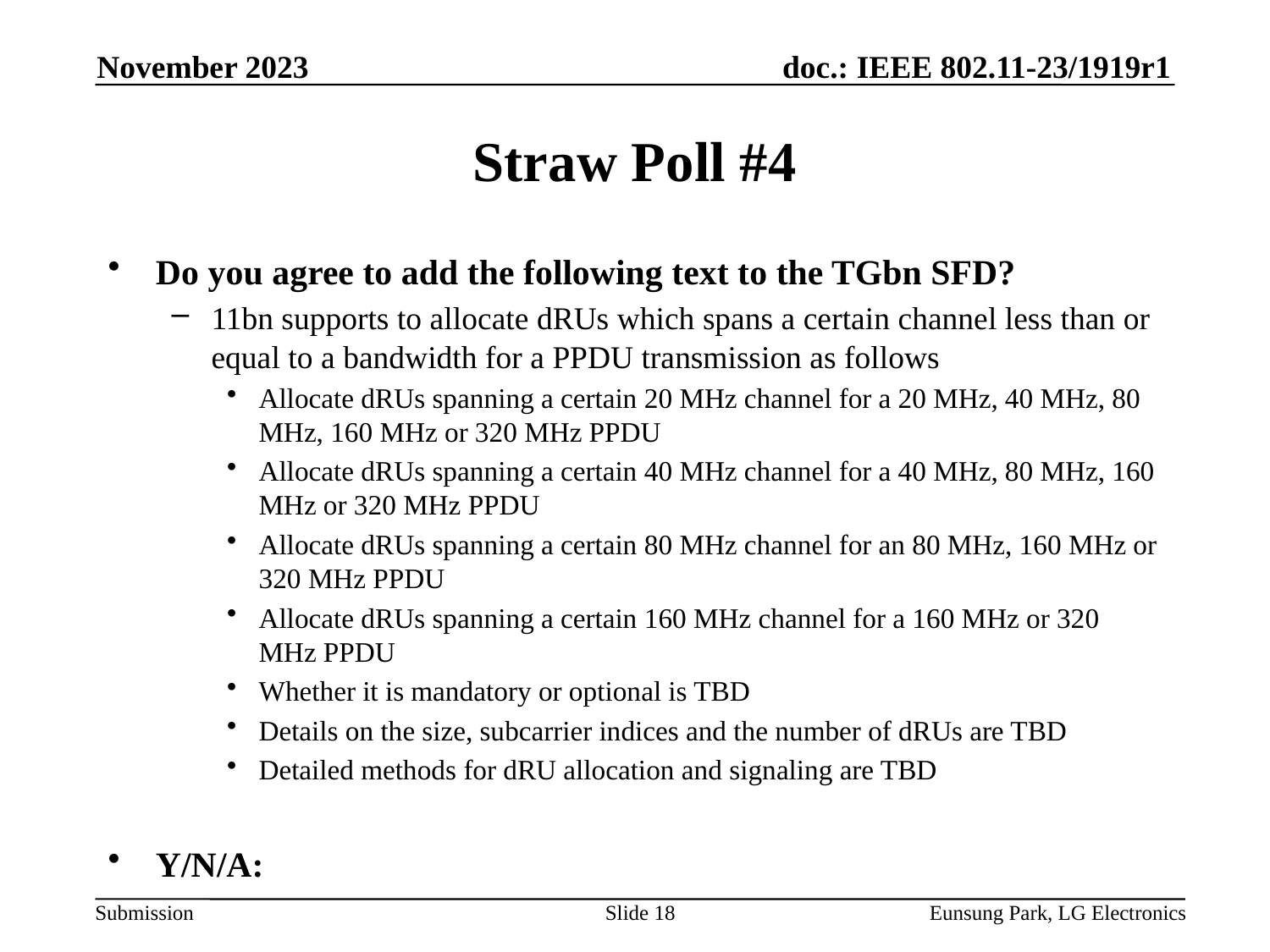

November 2023
# Straw Poll #4
Do you agree to add the following text to the TGbn SFD?
11bn supports to allocate dRUs which spans a certain channel less than or equal to a bandwidth for a PPDU transmission as follows
Allocate dRUs spanning a certain 20 MHz channel for a 20 MHz, 40 MHz, 80 MHz, 160 MHz or 320 MHz PPDU
Allocate dRUs spanning a certain 40 MHz channel for a 40 MHz, 80 MHz, 160 MHz or 320 MHz PPDU
Allocate dRUs spanning a certain 80 MHz channel for an 80 MHz, 160 MHz or 320 MHz PPDU
Allocate dRUs spanning a certain 160 MHz channel for a 160 MHz or 320 MHz PPDU
Whether it is mandatory or optional is TBD
Details on the size, subcarrier indices and the number of dRUs are TBD
Detailed methods for dRU allocation and signaling are TBD

Y/N/A:
Slide 18
Eunsung Park, LG Electronics